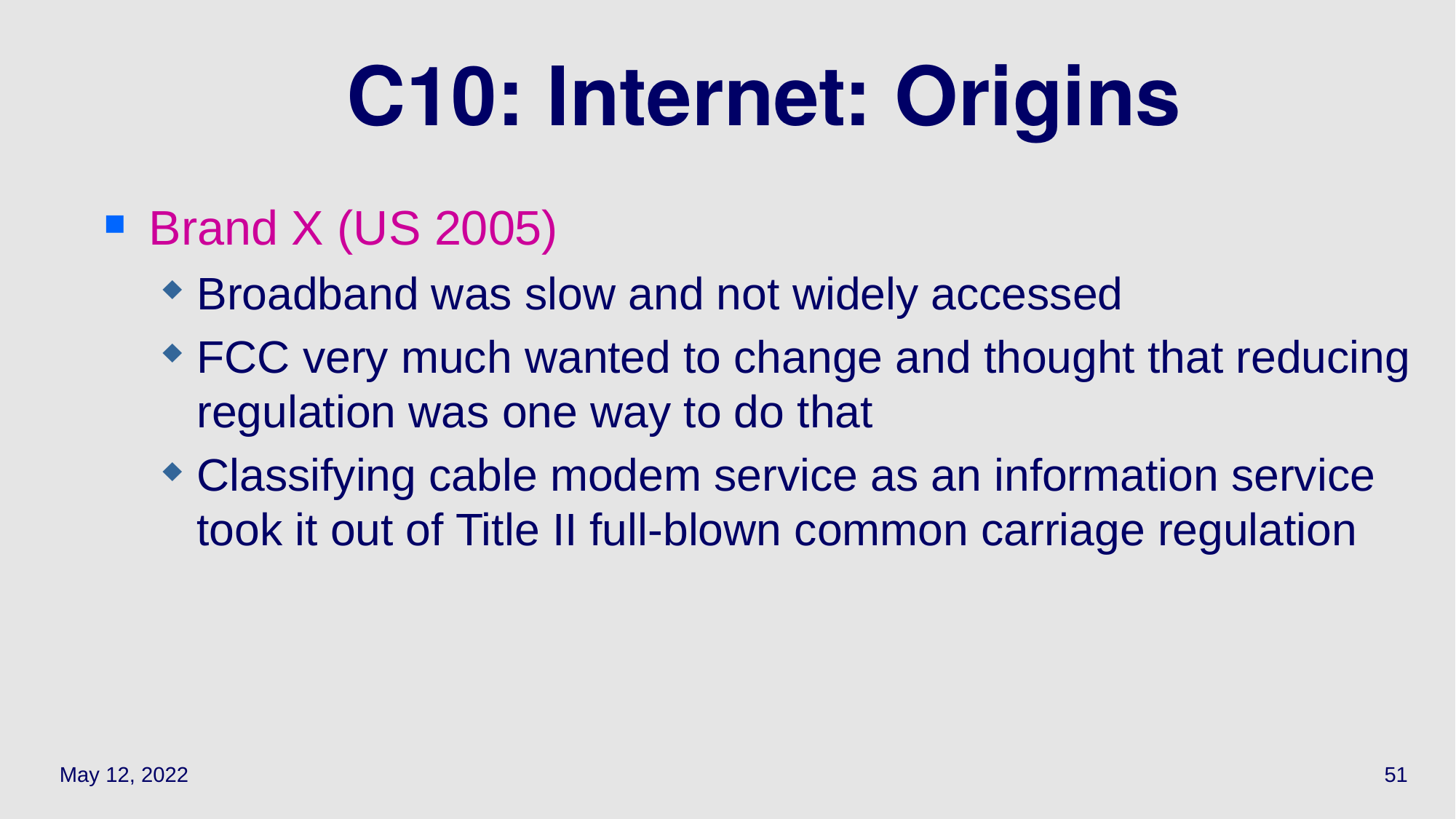

51
# C10: Internet: Origins
Brand X (US 2005)
Broadband was slow and not widely accessed
FCC very much wanted to change and thought that reducing regulation was one way to do that
Classifying cable modem service as an information service took it out of Title II full-blown common carriage regulation
May 12, 2022